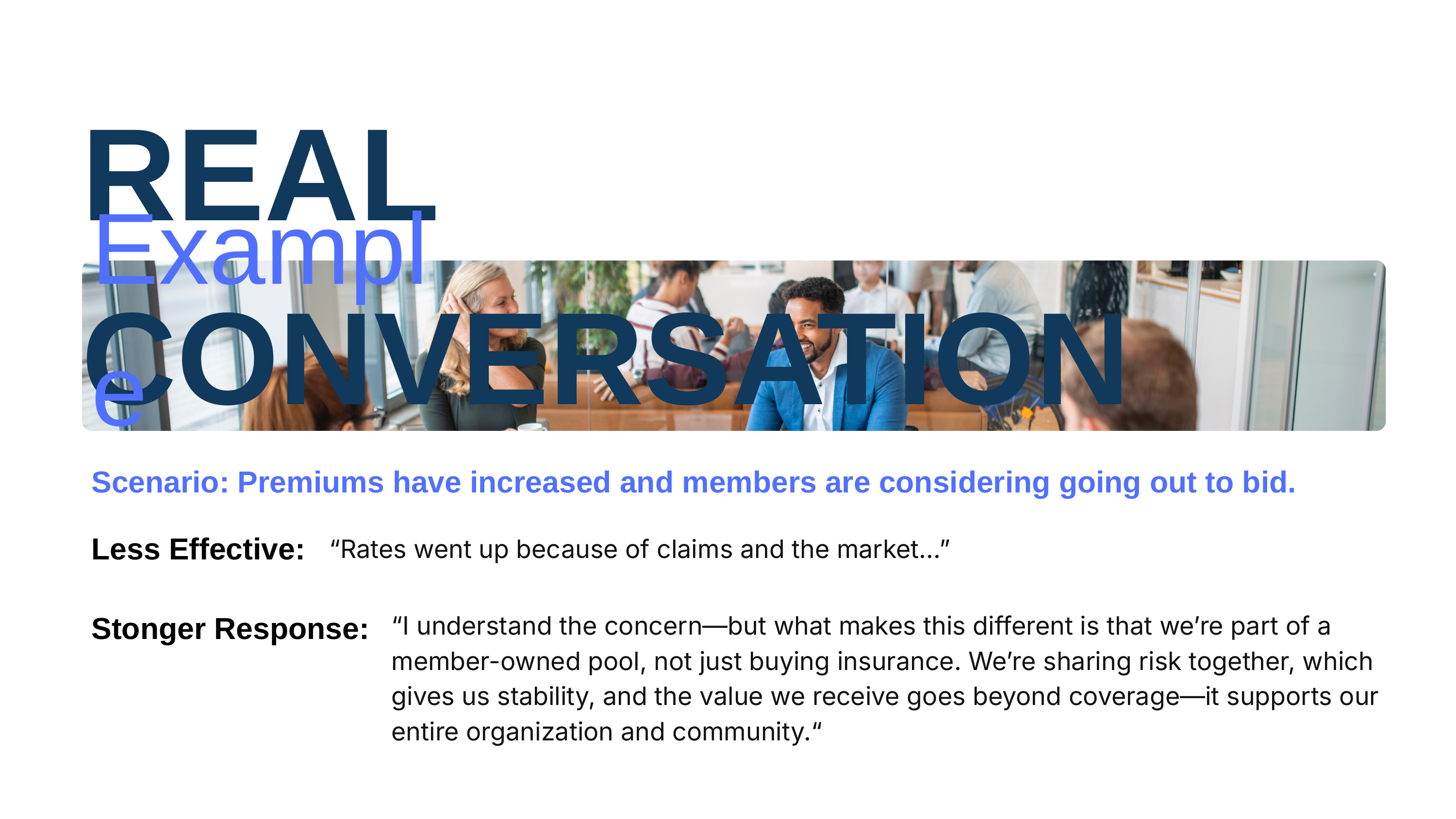

REAL CONVERSATION
Example

Scenario: Premiums have increased and members are considering going out to bid.
Less Effective:
“Rates went up because of claims and the market…”
Stonger Response:
“I understand the concern—but what makes this different is that we’re part of a member-owned pool, not just buying insurance. We’re sharing risk together, which gives us stability, and the value we receive goes beyond coverage—it supports our entire organization and community.“